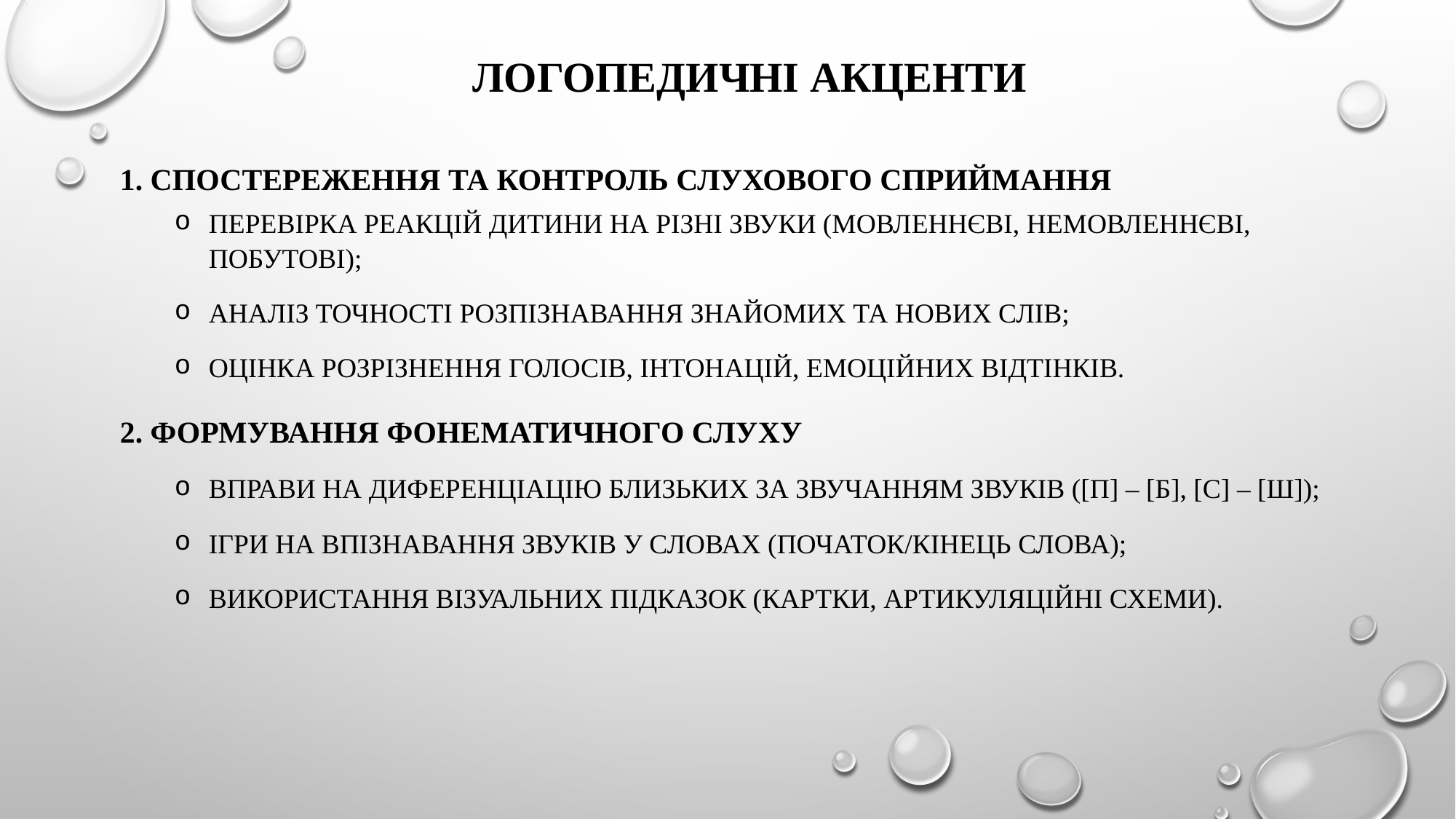

# Логопедичні акценти
1. Спостереження та контроль слухового сприймання
перевірка реакцій дитини на різні звуки (мовленнєві, немовленнєві, побутові);
аналіз точності розпізнавання знайомих та нових слів;
оцінка розрізнення голосів, інтонацій, емоційних відтінків.
2. Формування фонематичного слуху
вправи на диференціацію близьких за звучанням звуків ([п] – [б], [с] – [ш]);
ігри на впізнавання звуків у словах (початок/кінець слова);
використання візуальних підказок (картки, артикуляційні схеми).